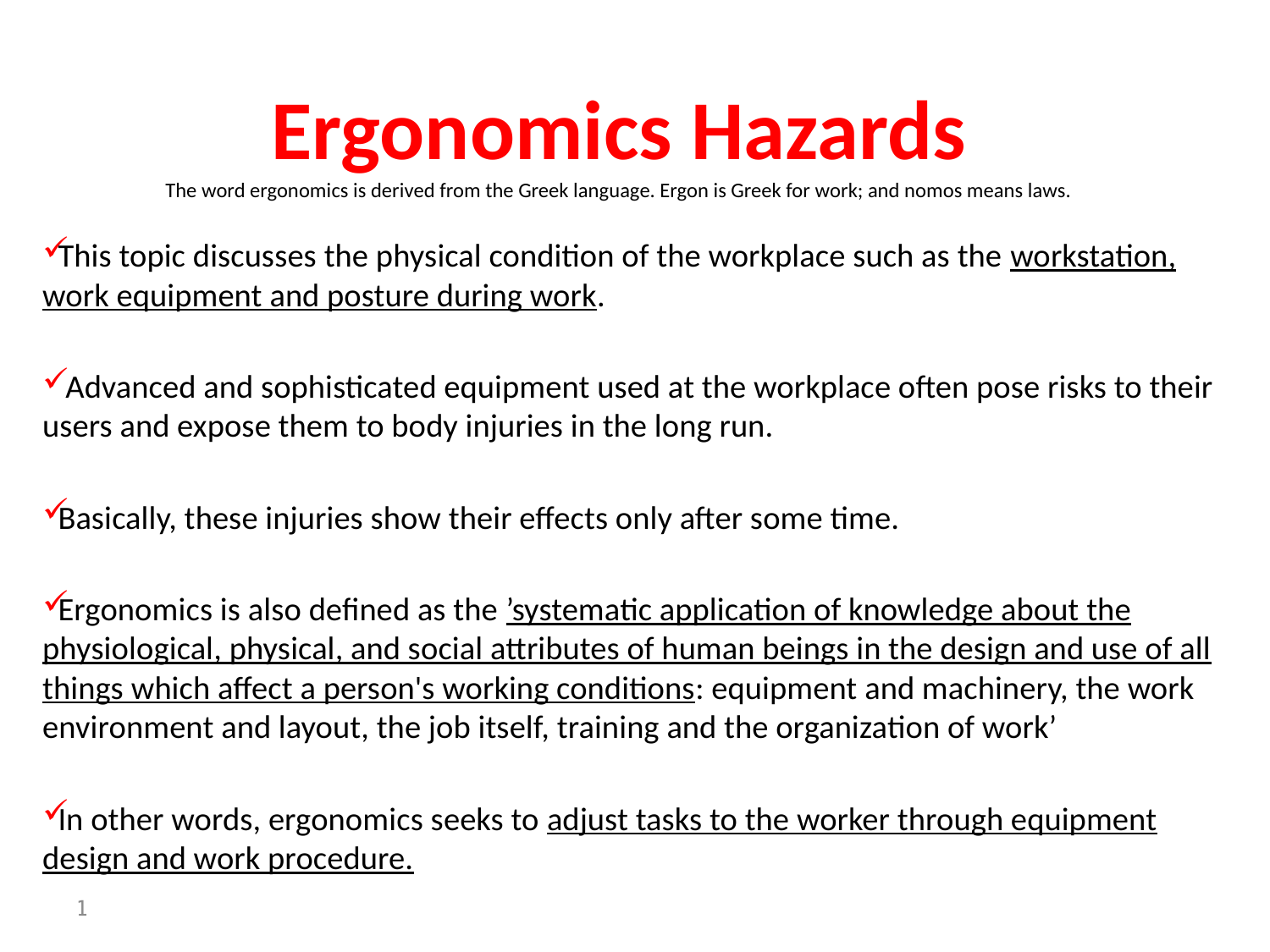

# Ergonomics Hazards The word ergonomics is derived from the Greek language. Ergon is Greek for work; and nomos means laws.
This topic discusses the physical condition of the workplace such as the workstation, work equipment and posture during work.

 Advanced and sophisticated equipment used at the workplace often pose risks to their users and expose them to body injuries in the long run.

Basically, these injuries show their effects only after some time.

Ergonomics is also defined as the ’systematic application of knowledge about the physiological, physical, and social attributes of human beings in the design and use of all things which affect a person's working conditions: equipment and machinery, the work environment and layout, the job itself, training and the organization of work’

In other words, ergonomics seeks to adjust tasks to the worker through equipment design and work procedure.

1